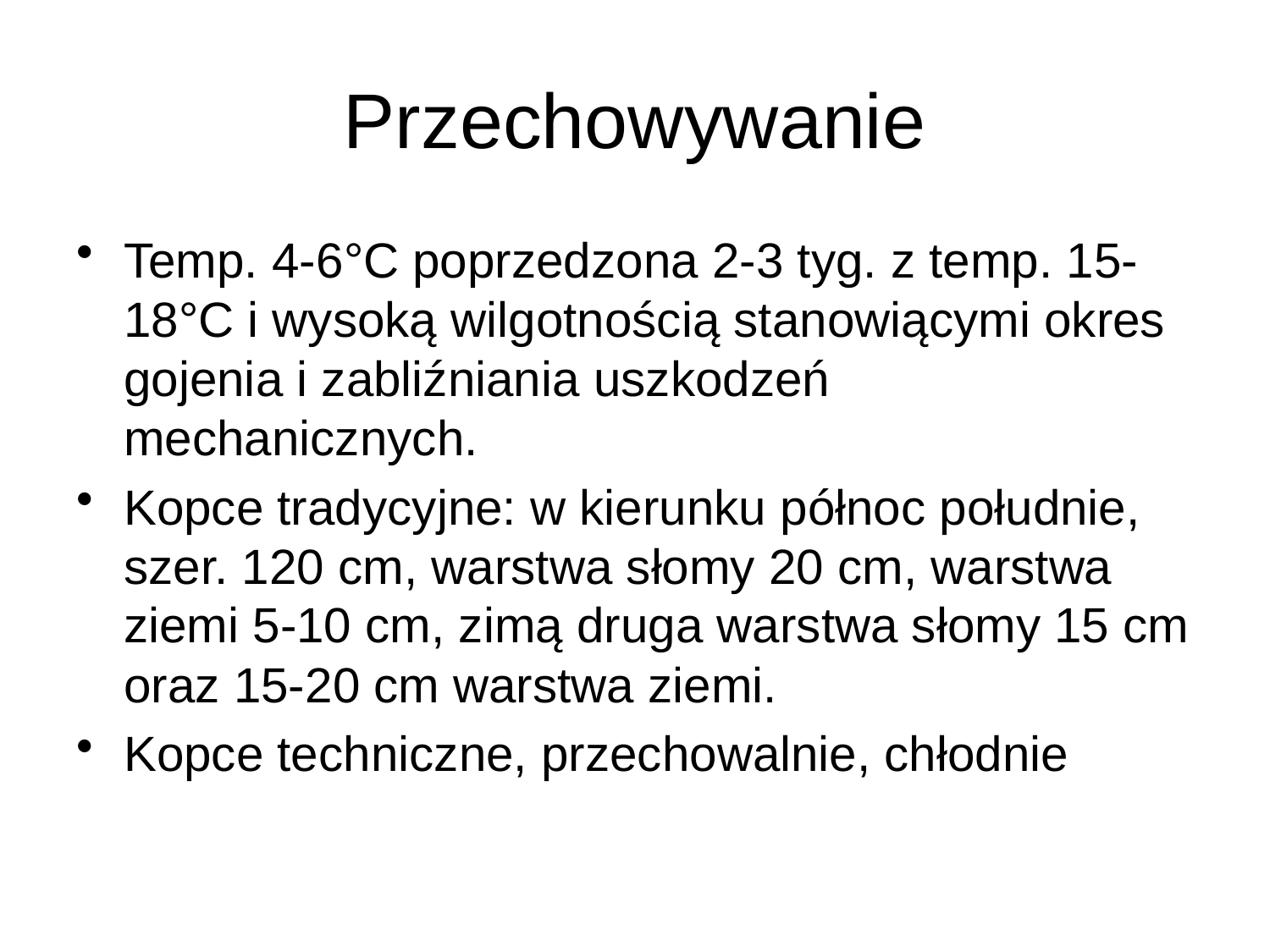

# Przechowywanie
Temp. 4-6°C poprzedzona 2-3 tyg. z temp. 15-18°C i wysoką wilgotnością stanowiącymi okres gojenia i zabliźniania uszkodzeń mechanicznych.
Kopce tradycyjne: w kierunku północ południe, szer. 120 cm, warstwa słomy 20 cm, warstwa ziemi 5-10 cm, zimą druga warstwa słomy 15 cm oraz 15-20 cm warstwa ziemi.
Kopce techniczne, przechowalnie, chłodnie